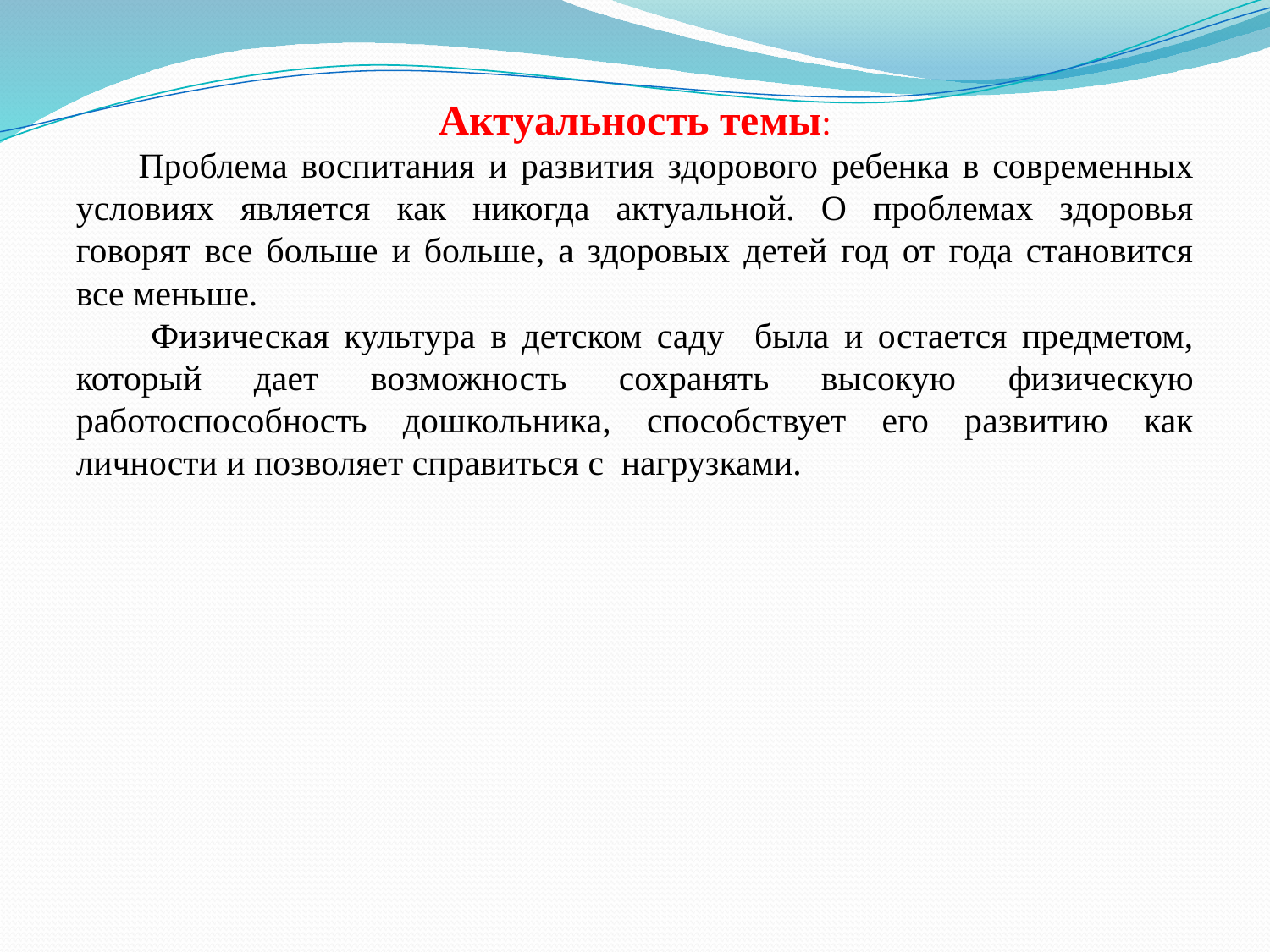

Актуальность темы:
Проблема воспитания и развития здорового ребенка в современных условиях является как никогда актуальной. О проблемах здоровья говорят все больше и больше, а здоровых детей год от года становится все меньше.
     Физическая культура в детском саду  была и остается предметом, который дает возможность сохранять высокую физическую работоспособность дошкольника, способствует его развитию как личности и позволяет справиться с  нагрузками.